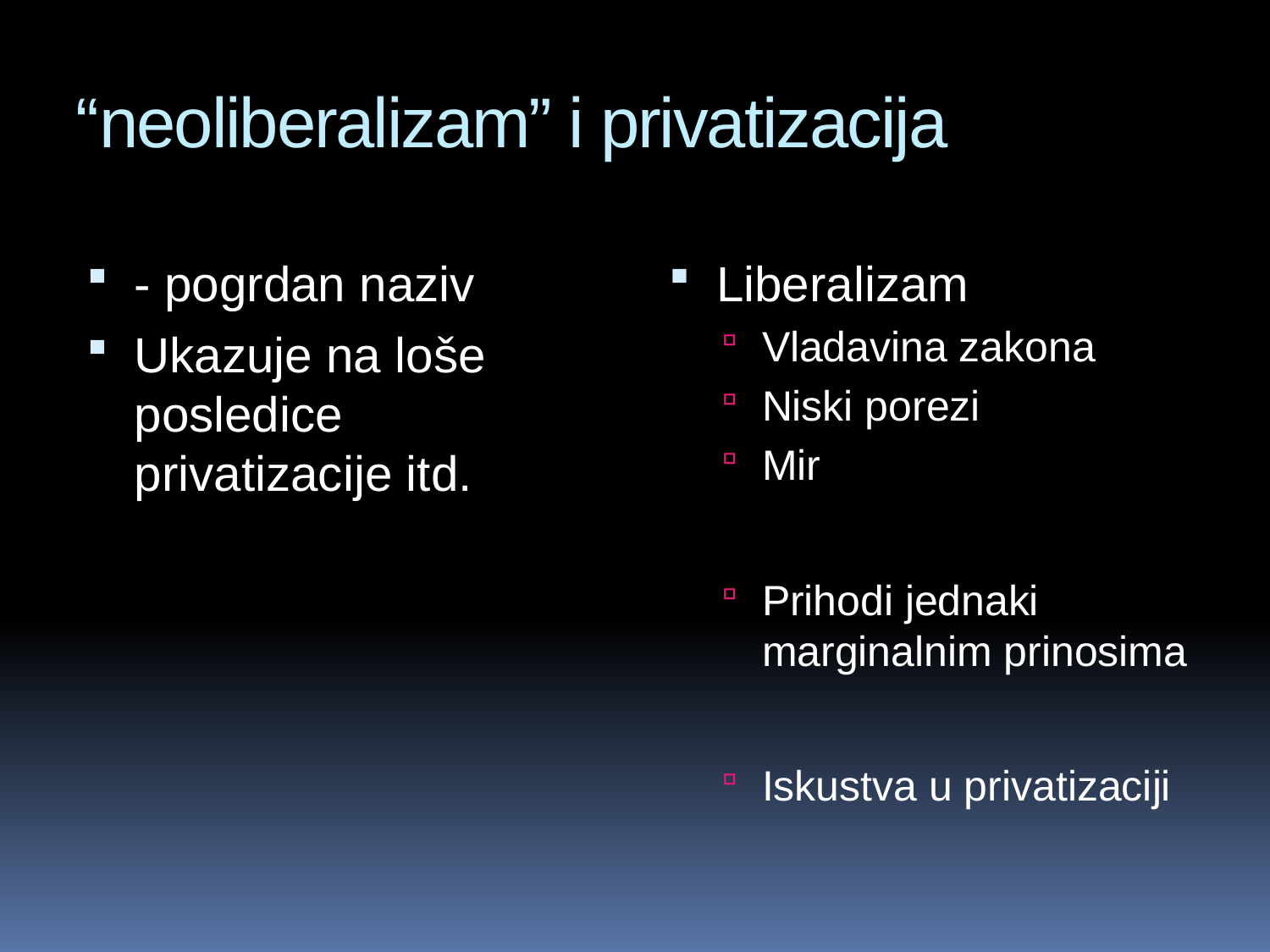

# “neoliberalizam” i privatizacija
- pogrdan naziv
Ukazuje na loše posledice privatizacije itd.
Liberalizam
Vladavina zakona
Niski porezi
Mir

Prihodi jednaki marginalnim prinosima

Iskustva u privatizaciji